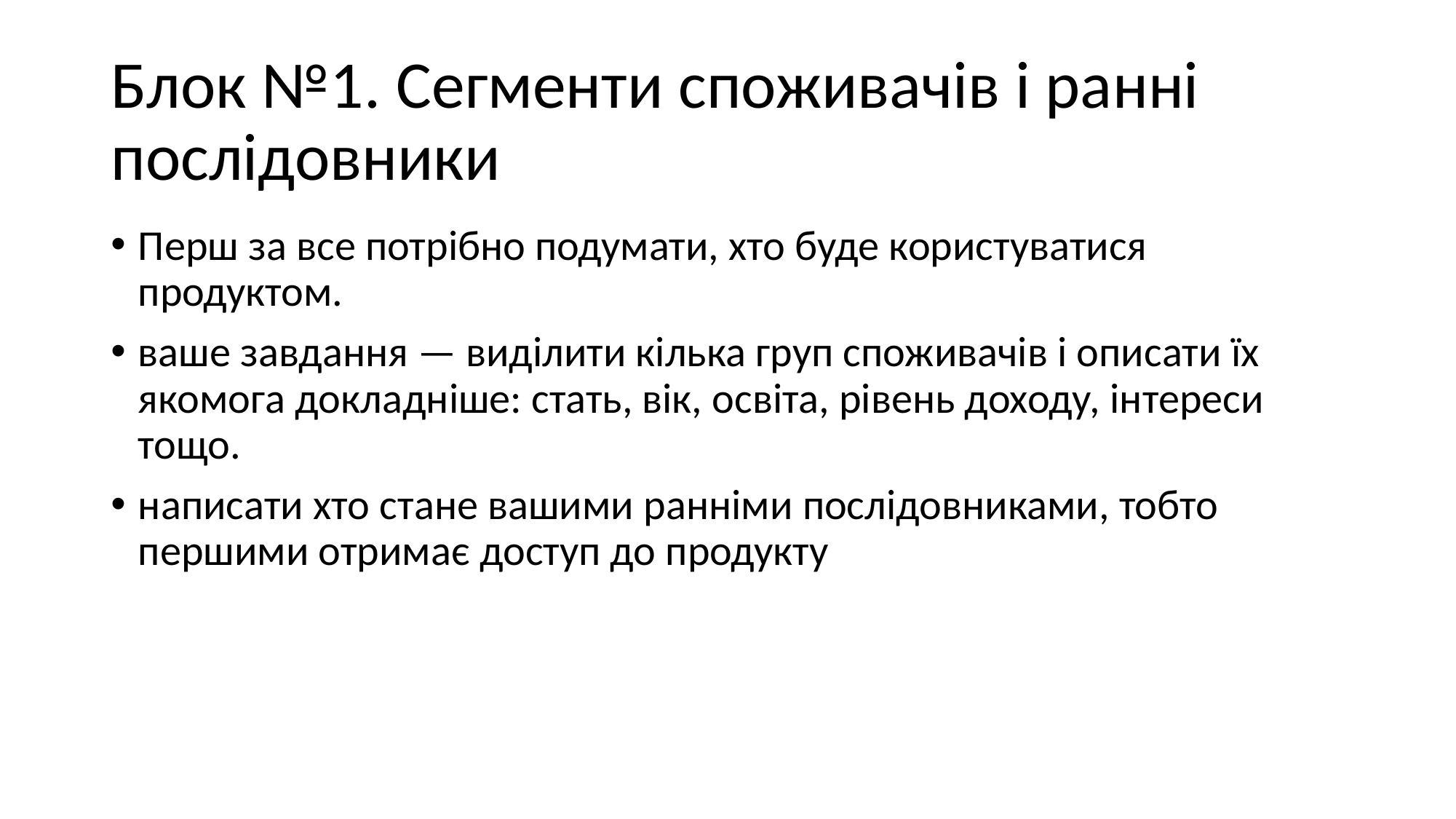

# Блок №1. Сегменти споживачів і ранні послідовники
Перш за все потрібно подумати, хто буде користуватися продуктом.
ваше завдання — виділити кілька груп споживачів і описати їх якомога докладніше: стать, вік, освіта, рівень доходу, інтереси тощо.
написати хто стане вашими ранніми послідовниками, тобто першими отримає доступ до продукту